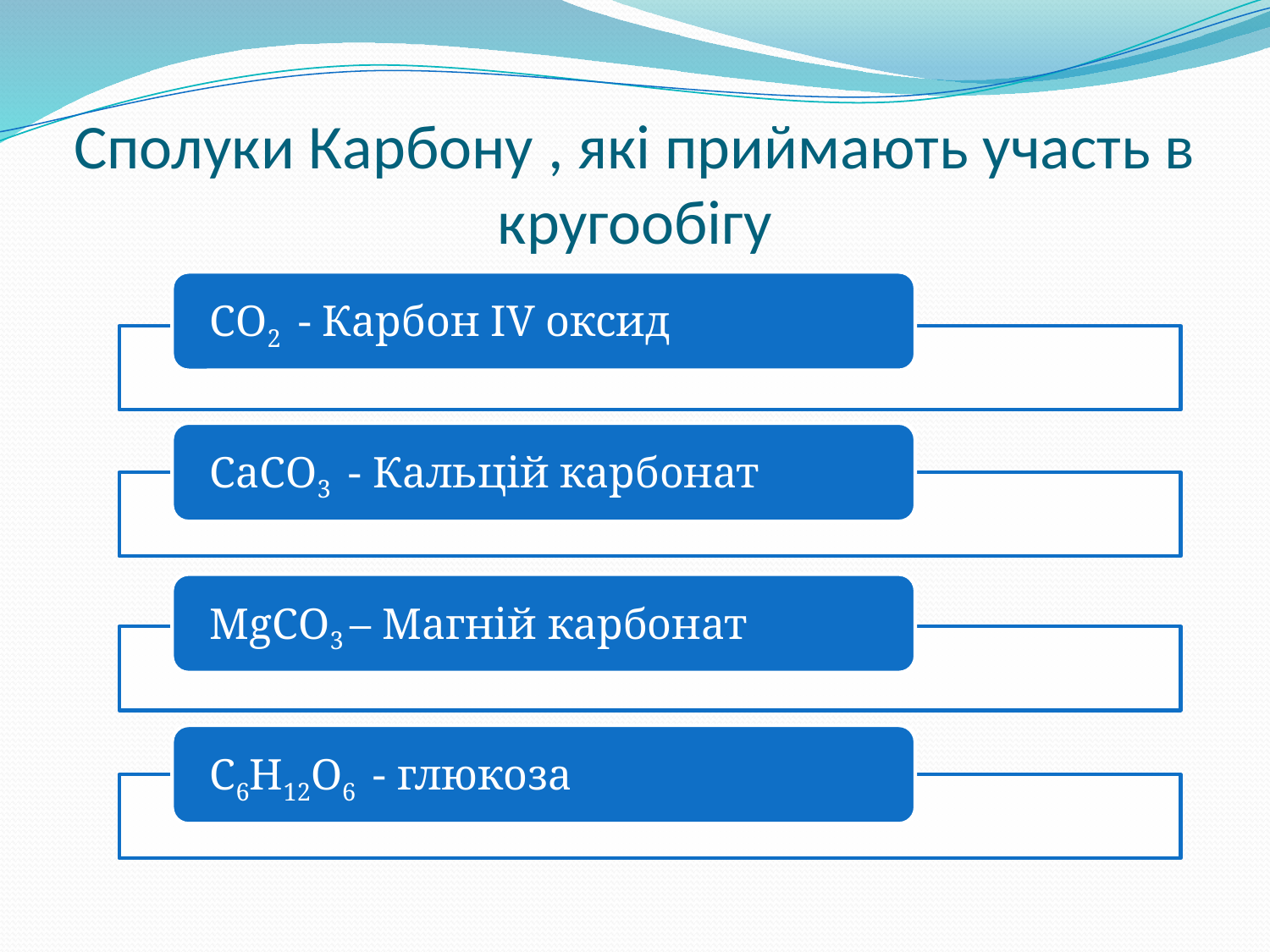

# Сполуки Карбону , які приймають участь в кругообігу
СО2  - Карбон ІV оксид
СaCO3  - Кальцій карбонат
MgCO3 – Магній карбонат
C6H12O6  - глюкоза